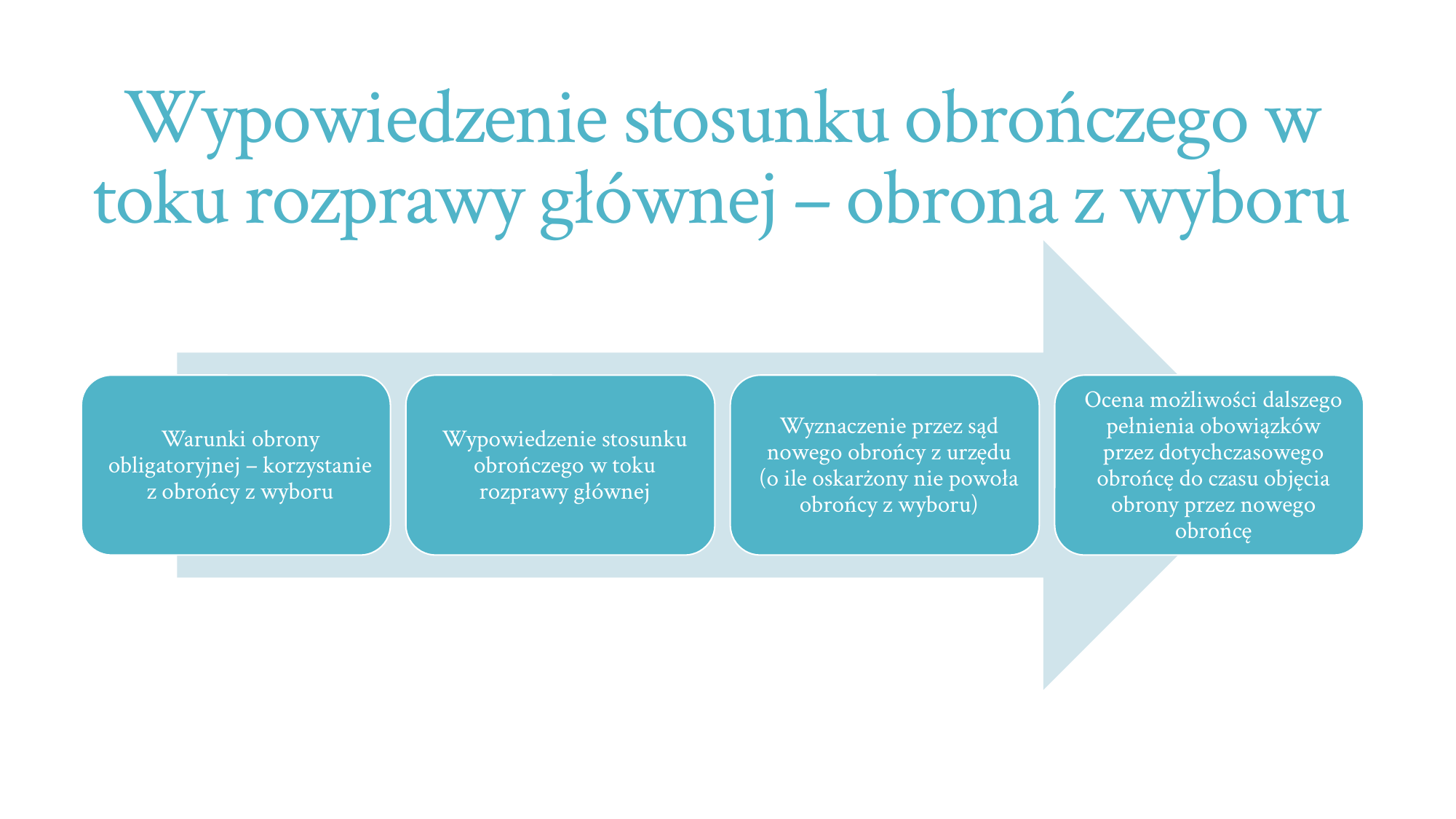

# Wypowiedzenie stosunku obrończego w toku rozprawy głównej – obrona z wyboru
Warunki obrony obligatoryjnej – korzystanie z obrońcy z wyboru
Wypowiedzenie stosunku obrończego w toku rozprawy głównej
Wyznaczenie przez sąd nowego obrońcy z urzędu (o ile oskarżony nie powoła obrońcy z wyboru)
Ocena możliwości dalszego pełnienia obowiązków przez dotychczasowego obrońcę do czasu objęcia obrony przez nowego obrońcę